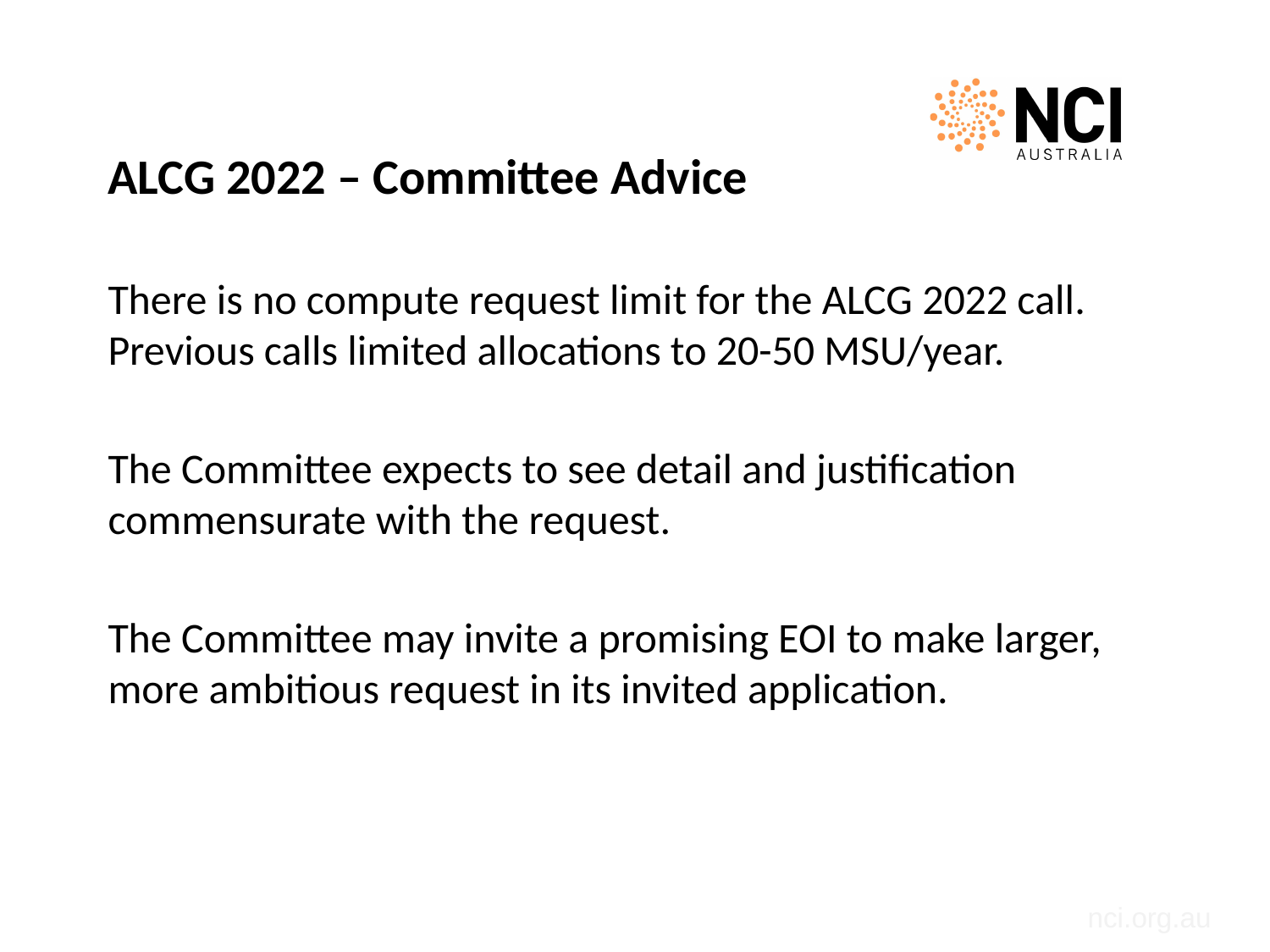

#
ALCG 2022 – Committee Advice

There is no compute request limit for the ALCG 2022 call. Previous calls limited allocations to 20-50 MSU/year.

The Committee expects to see detail and justification commensurate with the request.

The Committee may invite a promising EOI to make larger, more ambitious request in its invited application.